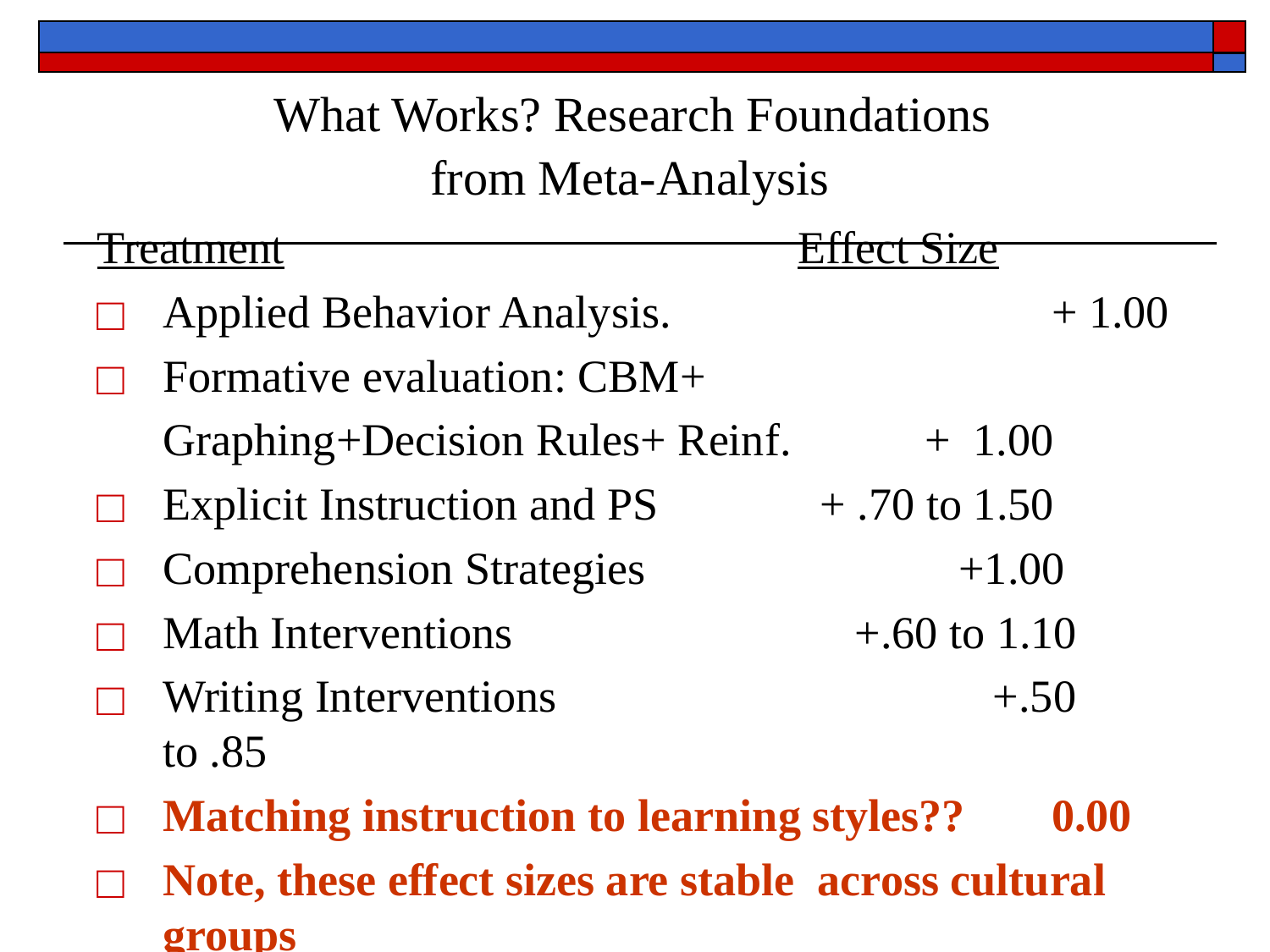

What Works? Research Foundations
from Meta-Analysis
Treatment					Effect Size
Applied Behavior Analysis.			+ 1.00
Formative evaluation: CBM+
	Graphing+Decision Rules+ Reinf.		+  1.00
Explicit Instruction and PS 	    	  + .70 to 1.50
Comprehension Strategies			   +1.00
Math Interventions 			     +.60 to 1.10
Writing Interventions			      +.50 to .85
Matching instruction to learning styles??	0.00
Note, these effect sizes are stable  across cultural groups